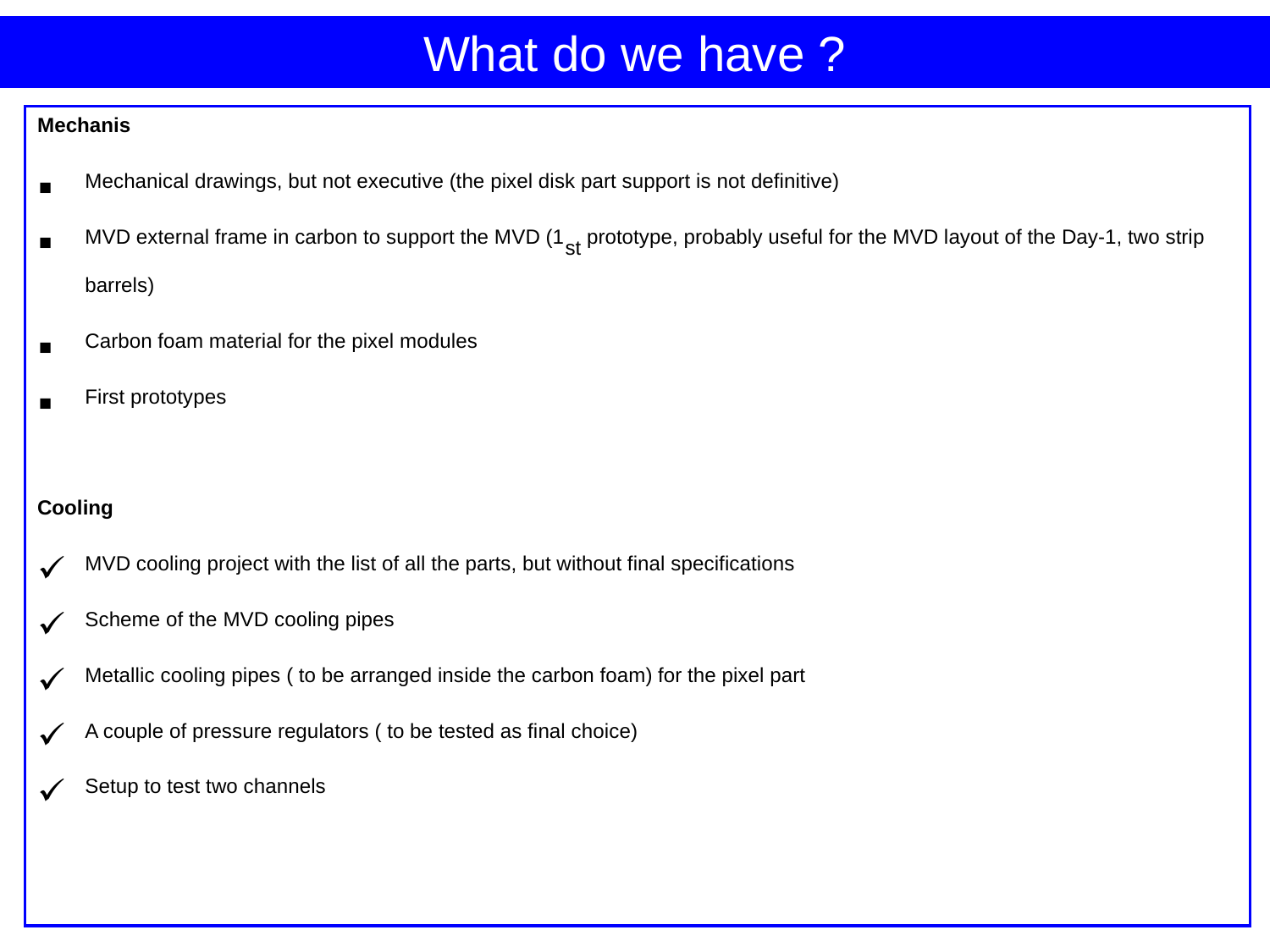

What do we have ?
Mechanis
Mechanical drawings, but not executive (the pixel disk part support is not definitive)
MVD external frame in carbon to support the MVD (1st prototype, probably useful for the MVD layout of the Day-1, two strip barrels)
Carbon foam material for the pixel modules
First prototypes

Cooling
MVD cooling project with the list of all the parts, but without final specifications
Scheme of the MVD cooling pipes
Metallic cooling pipes ( to be arranged inside the carbon foam) for the pixel part
A couple of pressure regulators ( to be tested as final choice)
Setup to test two channels